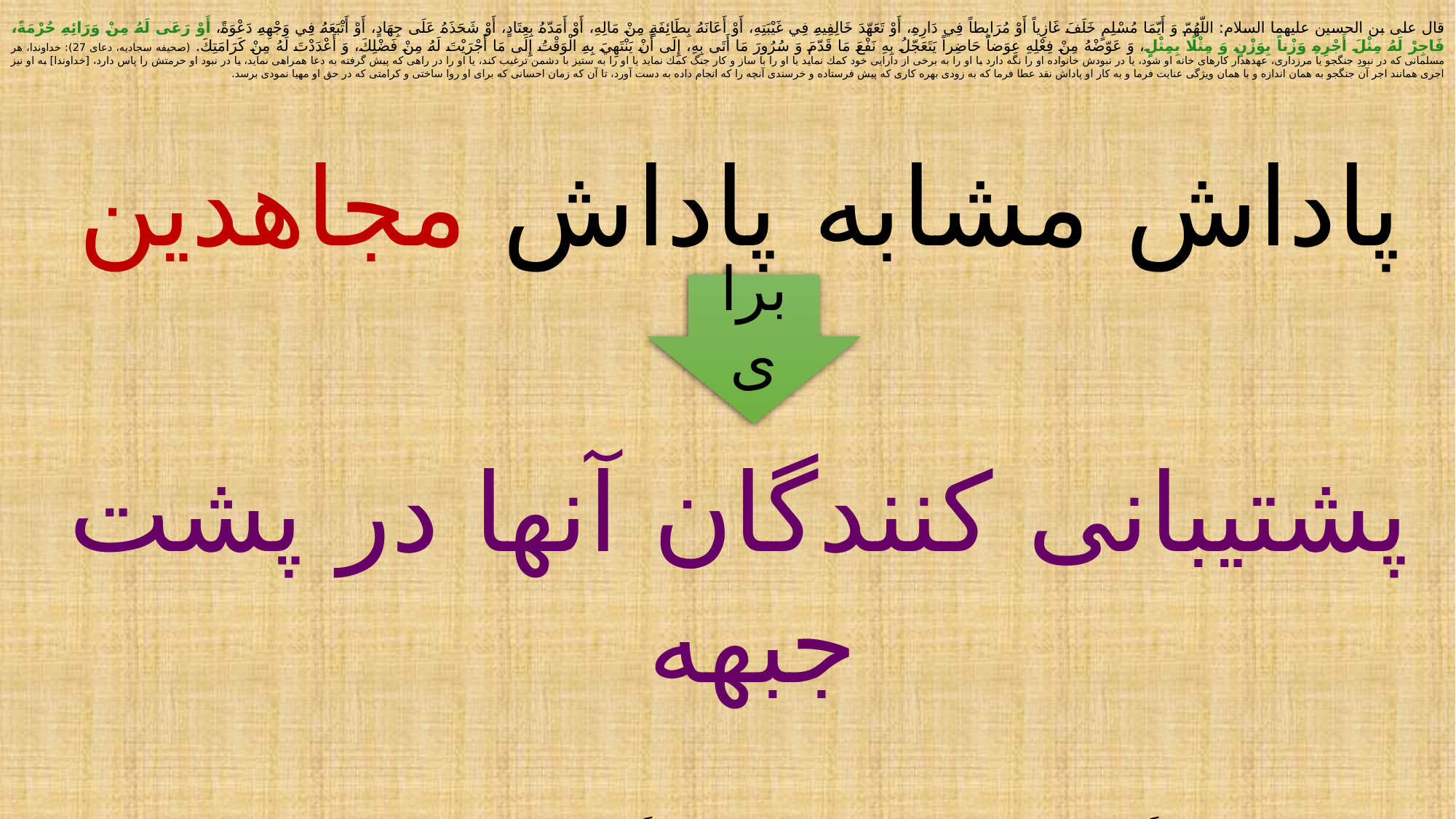

قال علی بن الحسین علیهما السلام: اللّهُمّ وَ أَيّمَا مُسْلِمٍ خَلَفَ غَازِياً أَوْ مُرَابِطاً فِي دَارِهِ، أَوْ تَعَهّدَ خَالِفِيهِ فِي غَيْبَتِهِ، أَوْ أَعَانَهُ بِطَائِفَةٍ مِنْ مَالِهِ، أَوْ أَمَدّهُ بِعِتَادٍ، أَوْ شَحَذَهُ عَلَى جِهَادٍ، أَوْ أَتْبَعَهُ فِي وَجْهِهِ دَعْوَةً، أَوْ رَعَى لَهُ مِنْ وَرَائِهِ حُرْمَةً، فَاجِرْ لَهُ مِثْلَ أَجْرِهِ وَزْناً بِوَزْنٍ وَ مِثْلًا بِمِثْلٍ، وَ عَوّضْهُ مِنْ فِعْلِهِ عِوَضاً حَاضِراً يَتَعَجّلُ بِهِ نَفْعَ مَا قَدّمَ وَ سُرُورَ مَا أَتَى بِهِ، إِلَى أَنْ يَنْتَهِيَ بِهِ الْوَقْتُ إِلَى مَا أَجْرَيْتَ لَهُ مِنْ فَضْلِكَ، وَ أَعْدَدْتَ لَهُ مِنْ كَرَامَتِكَ. (صحيفه سجاديه، دعاى 27): خداوندا، هر مسلمانى كه در نبودِ جنگجو يا مرزدارى، عهده‏دار كارهاى خانه او شود، يا در نبودش خانواده او را نگه دارد يا او را به برخى از دارايى خود كمك نمايد يا او را با ساز و كار جنگ كمك نمايد يا او را به ستيز با دشمن ترغيب كند، يا او را در راهى كه پيش گرفته به دعا همراهى نمايد، يا در نبود او حرمتش را پاس دارد، [خداوندا] به او نيز اجرى همانند اجر آن جنگجو به همان اندازه و با همان ويژگى عنايت فرما و به كار او پاداش نقد عطا فرما كه به زودى بهره كارى كه پيش فرستاده و خرسندى آنچه را كه انجام داده به دست آورد، تا آن كه زمان احسانى كه براى او روا ساختى و كرامتى كه در حق او مهيا نمودى برسد.
پاداش مشابه پاداش مجاهدین

پشتيبانى كنندگان آنها در پشت جبهه‏

أَوْ رَعَى لَهُ مِنْ وَرَائِهِ حُرْمَةً، فَاجِرْ لَهُ مِثْلَ أَجْرِهِ وَزْناً بِوَزْنٍ وَ مِثْلًا بِمِثْلٍ
برای